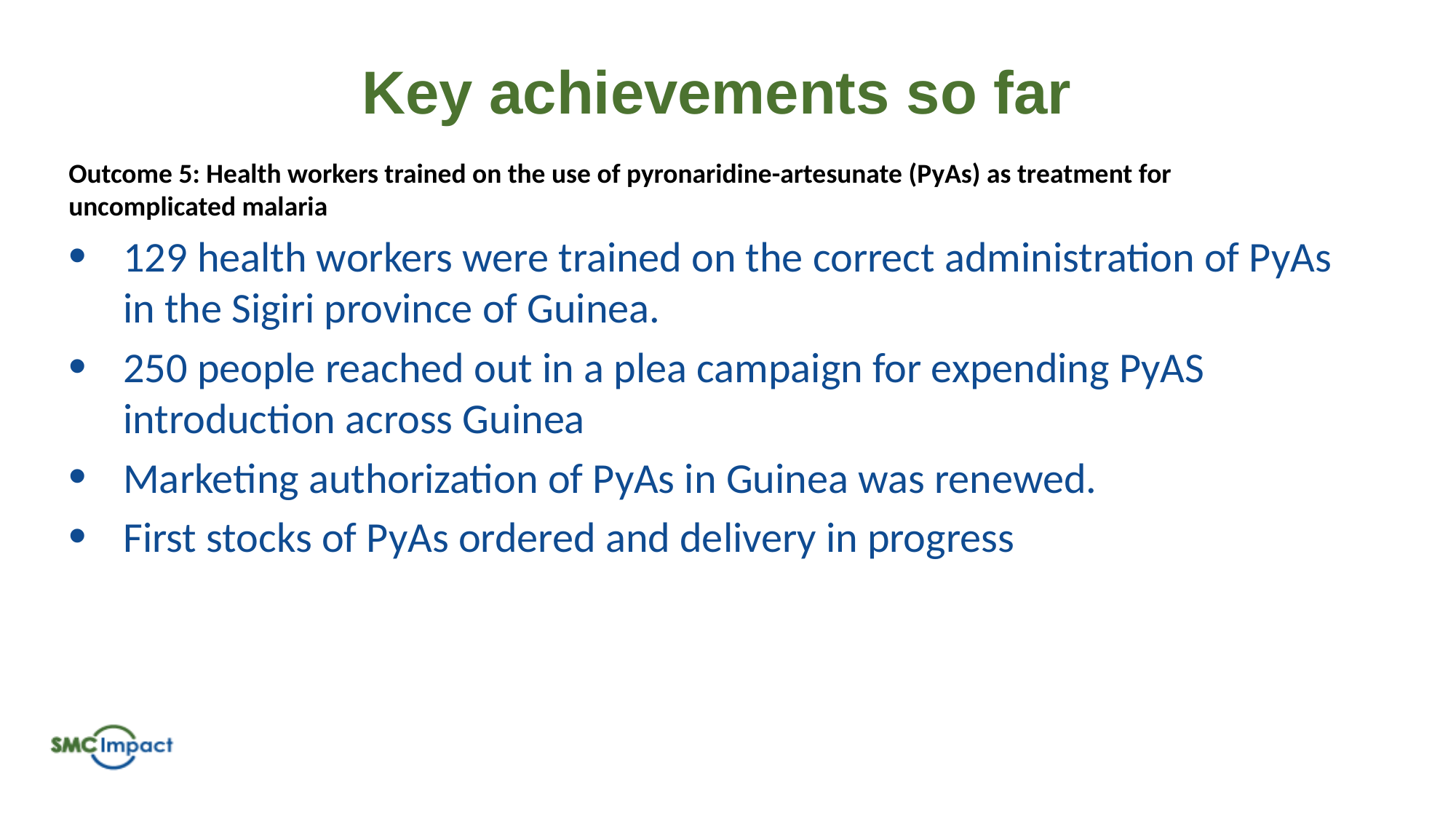

# Key achievements so far
Outcome 5: Health workers trained on the use of pyronaridine-artesunate (PyAs) as treatment for uncomplicated malaria
129 health workers were trained on the correct administration of PyAs in the Sigiri province of Guinea.
250 people reached out in a plea campaign for expending PyAS introduction across Guinea
Marketing authorization of PyAs in Guinea was renewed.
First stocks of PyAs ordered and delivery in progress